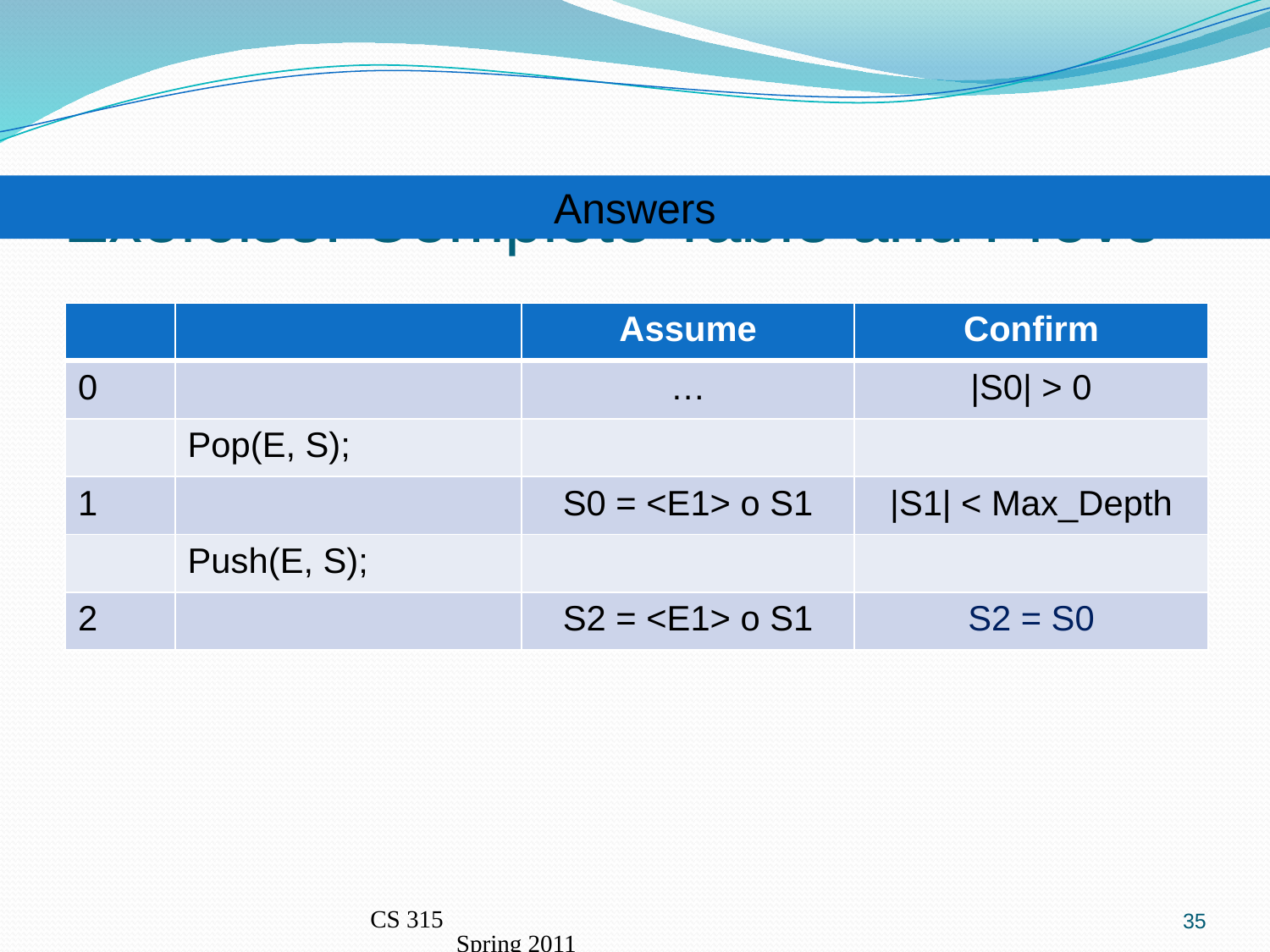

# Exercise: Complete Table and Prove
Answers
|  |  | Assume | Confirm |
| --- | --- | --- | --- |
| 0 |  | … | |S0| > 0 |
|  | Pop(E, S); |  |  |
| 1 |  | S0 = <E1> o S1 | |S1| < Max\_Depth |
|  | Push(E, S); |  |  |
| 2 |  | S2 = <E1> o S1 | S2 = S0 |
CS 315                                                                             Spring 2011
35